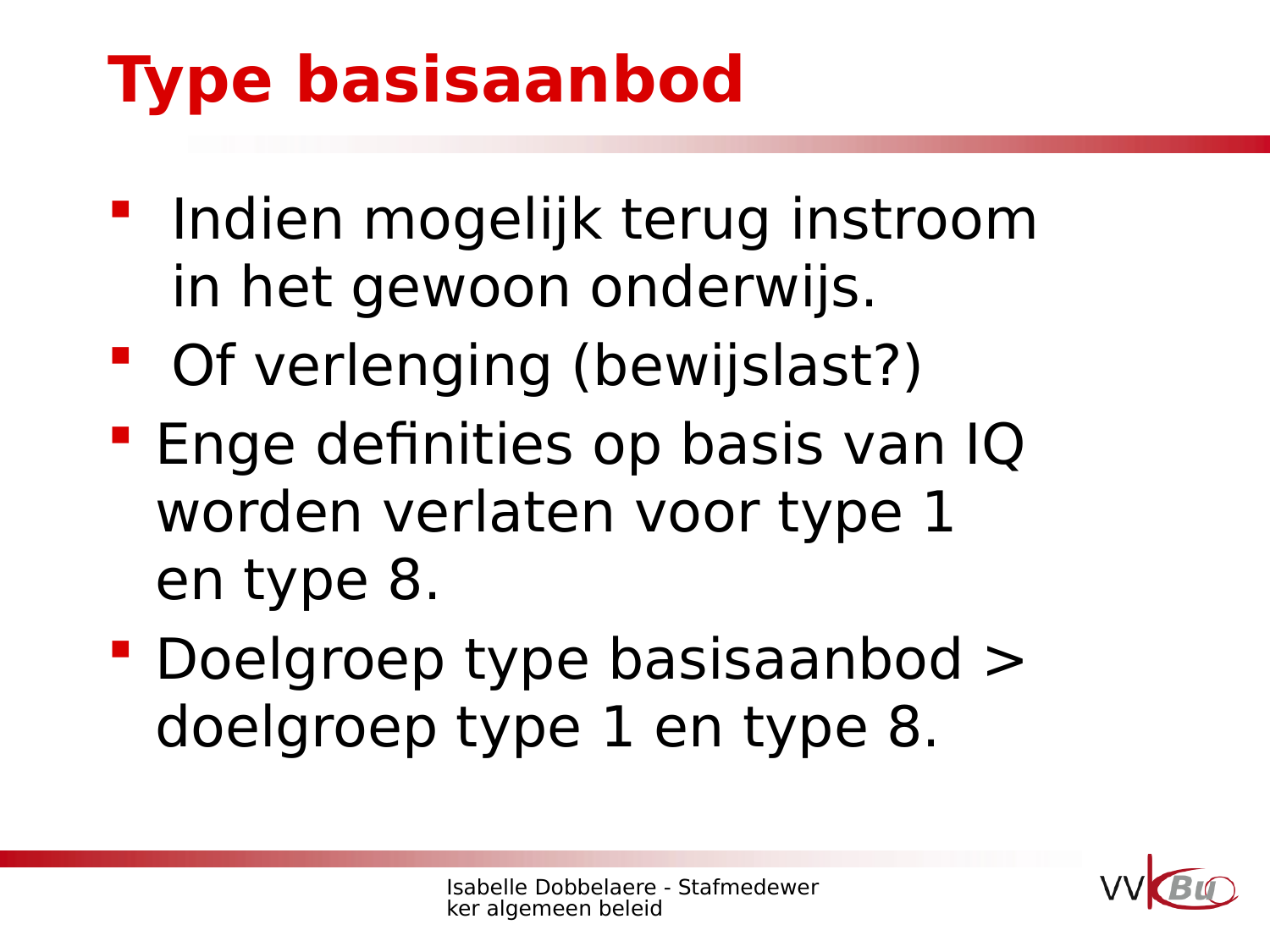

# Type basisaanbod

Indien mogelijk terug instroom
in het gewoon onderwijs.
Of verlenging (bewijslast?)
Enge definities op basis van IQ worden verlaten voor type 1
en type 8.
Doelgroep type basisaanbod > doelgroep type 1 en type 8.

Isabelle Dobbelaere - Stafmedewerker algemeen beleid